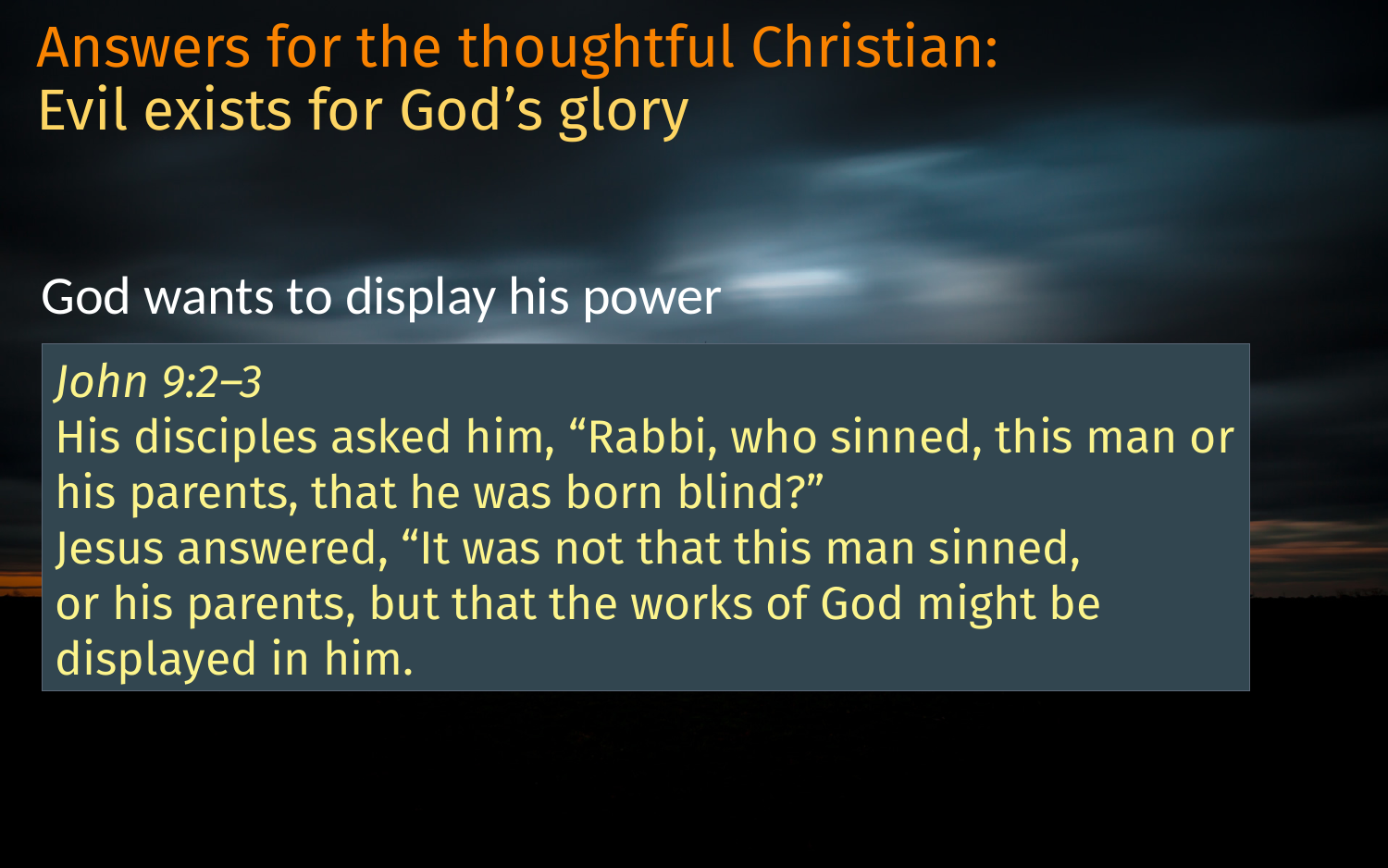

# Answers for the thoughtful Christian: Evil exists for God’s glory
God wants to display his power
John 9:2–3
His disciples asked him, “Rabbi, who sinned, this man or his parents, that he was born blind?”
Jesus answered, “It was not that this man sinned,
or his parents, but that the works of God might be displayed in him.